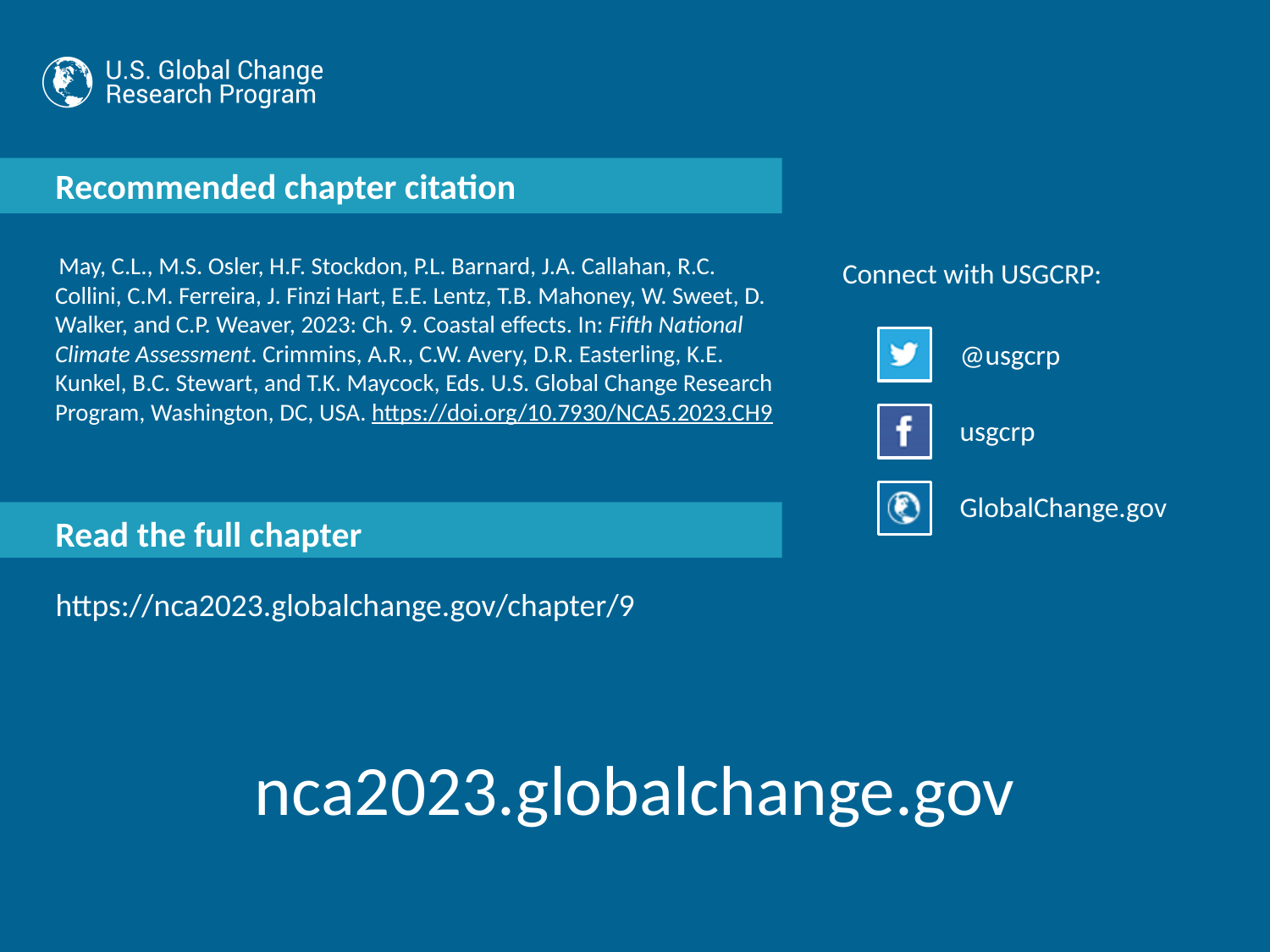

May, C.L., M.S. Osler, H.F. Stockdon, P.L. Barnard, J.A. Callahan, R.C. Collini, C.M. Ferreira, J. Finzi Hart, E.E. Lentz, T.B. Mahoney, W. Sweet, D. Walker, and C.P. Weaver, 2023: Ch. 9. Coastal effects. In: Fifth National Climate Assessment. Crimmins, A.R., C.W. Avery, D.R. Easterling, K.E. Kunkel, B.C. Stewart, and T.K. Maycock, Eds. U.S. Global Change Research Program, Washington, DC, USA. https://doi.org/10.7930/NCA5.2023.CH9
https://nca2023.globalchange.gov/chapter/9